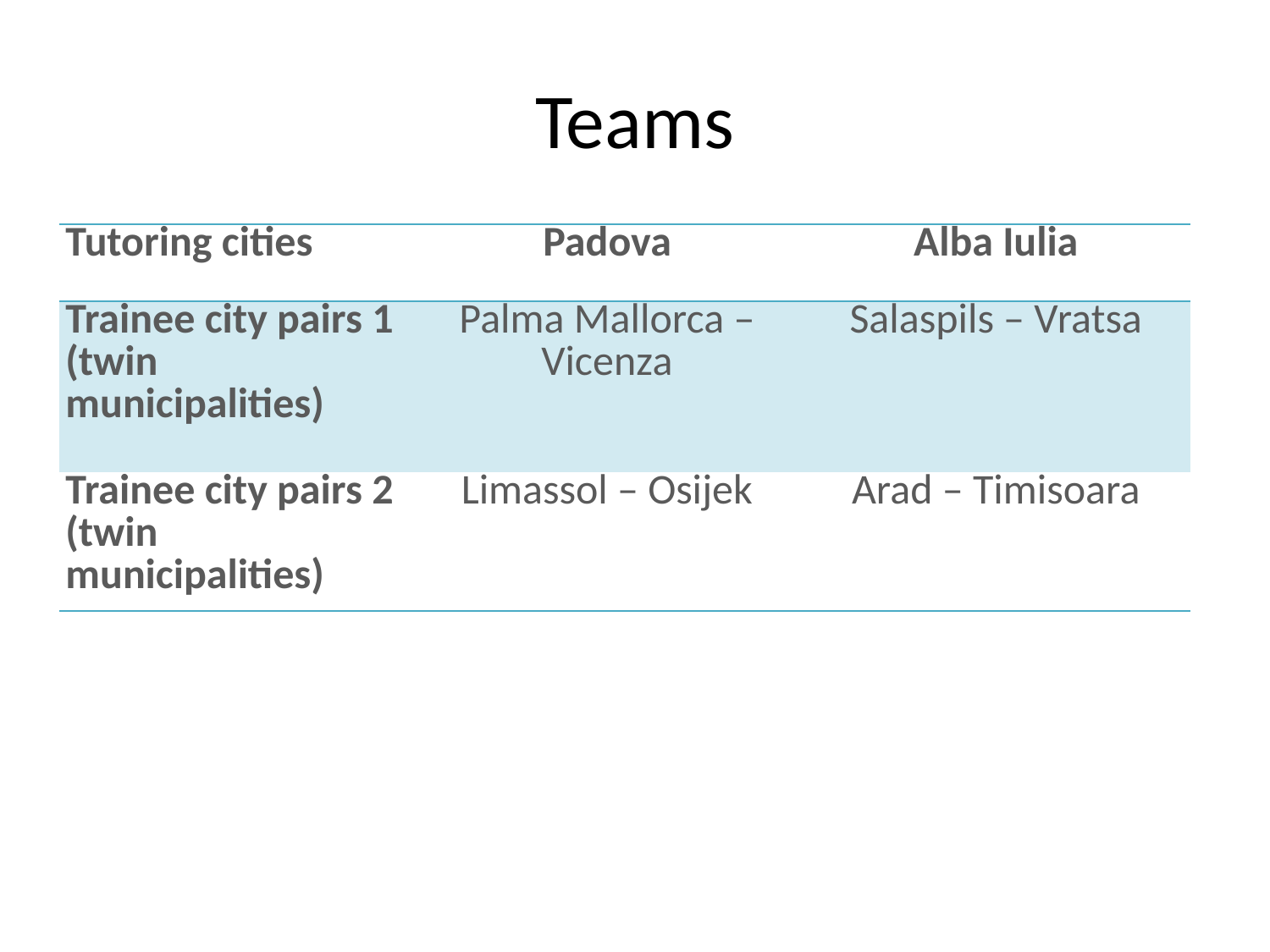

# Teams
| Tutoring cities | Padova | Alba Iulia |
| --- | --- | --- |
| Trainee city pairs 1 (twin municipalities) | Palma Mallorca – Vicenza | Salaspils – Vratsa |
| Trainee city pairs 2 (twin municipalities) | Limassol – Osijek | Arad – Timisoara |